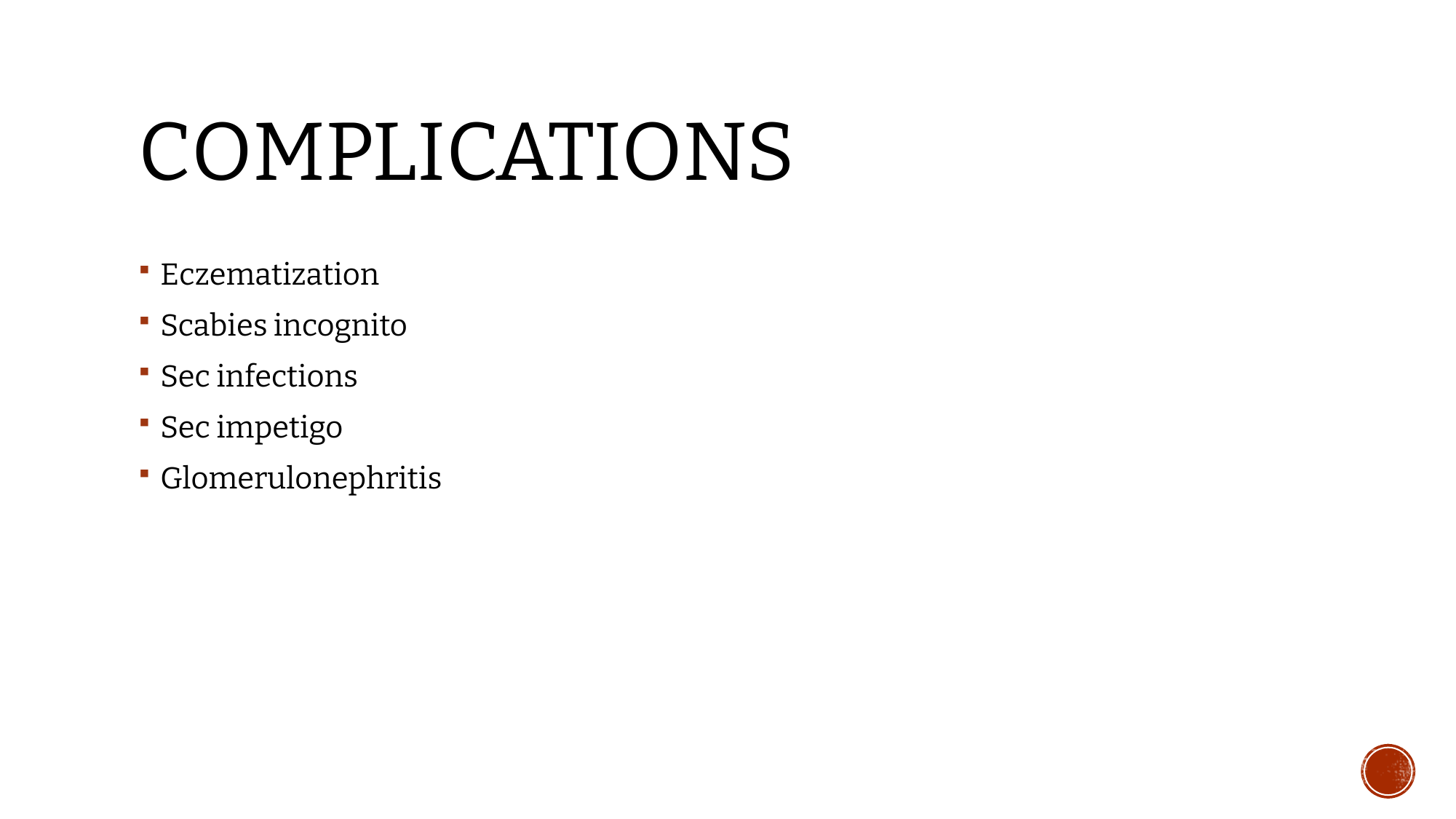

# Complications
Eczematization
Scabies incognito
Sec infections
Sec impetigo
Glomerulonephritis